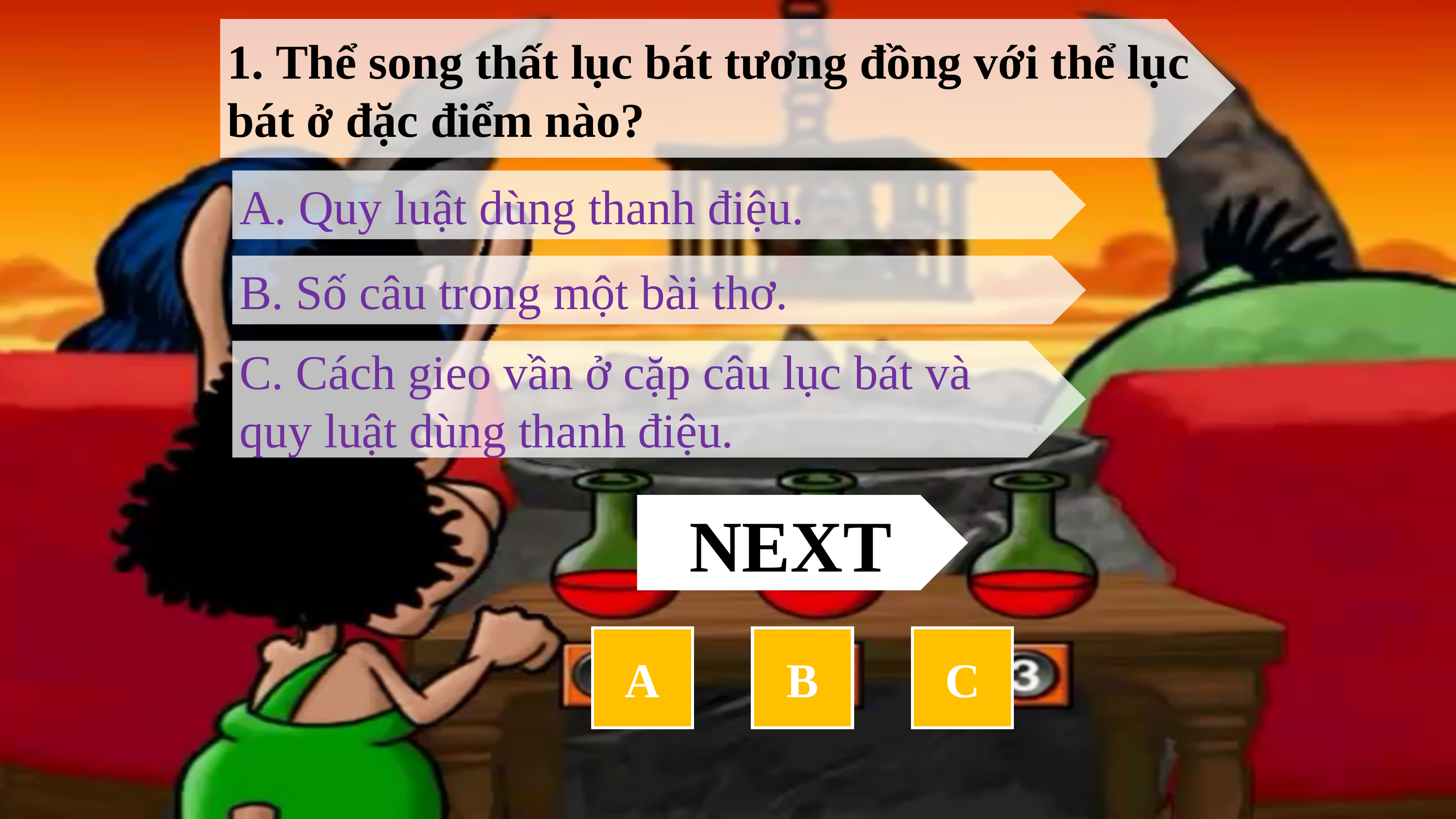

1. Thể song thất lục bát tương đồng với thể lục bát ở đặc điểm nào?
A. Quy luật dùng thanh điệu.
B. Số câu trong một bài thơ.
C. Cách gieo vần ở cặp câu lục bát và quy luật dùng thanh điệu.
NEXT
A
B
C